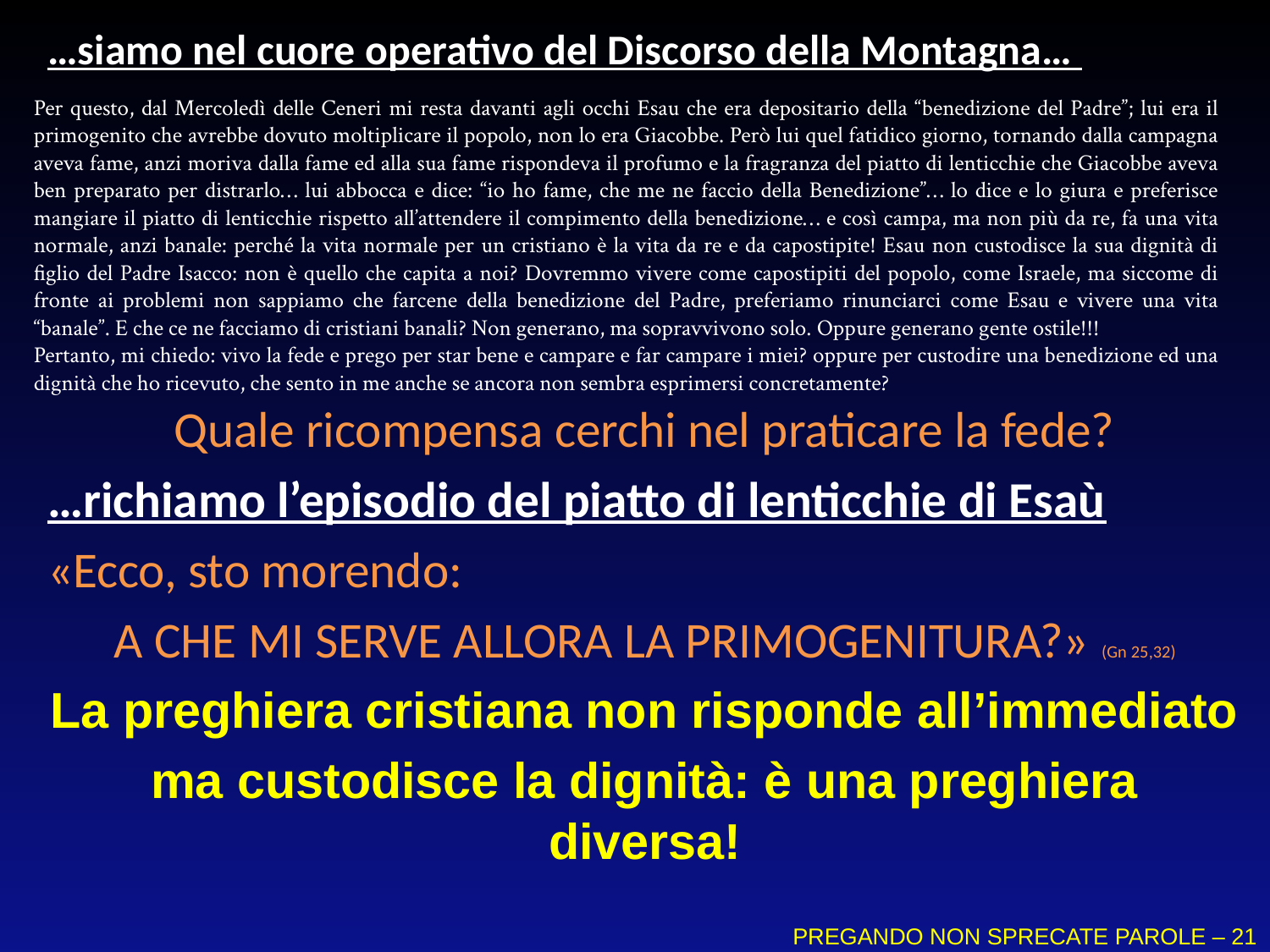

…siamo nel cuore operativo del Discorso della Montagna…

Quale ricompensa cerchi nel praticare la fede?
…richiamo l’episodio del piatto di lenticchie di Esaù
«Ecco, sto morendo:
A CHE MI SERVE ALLORA LA PRIMOGENITURA?» (Gn 25,32)
La preghiera cristiana non risponde all’immediato
ma custodisce la dignità: è una preghiera diversa!
Per questo, dal Mercoledì delle Ceneri mi resta davanti agli occhi Esau che era depositario della “benedizione del Padre”; lui era il primogenito che avrebbe dovuto moltiplicare il popolo, non lo era Giacobbe. Però lui quel fatidico giorno, tornando dalla campagna aveva fame, anzi moriva dalla fame ed alla sua fame rispondeva il profumo e la fragranza del piatto di lenticchie che Giacobbe aveva ben preparato per distrarlo… lui abbocca e dice: “io ho fame, che me ne faccio della Benedizione”… lo dice e lo giura e preferisce mangiare il piatto di lenticchie rispetto all’attendere il compimento della benedizione… e così campa, ma non più da re, fa una vita normale, anzi banale: perché la vita normale per un cristiano è la vita da re e da capostipite! Esau non custodisce la sua dignità di figlio del Padre Isacco: non è quello che capita a noi? Dovremmo vivere come capostipiti del popolo, come Israele, ma siccome di fronte ai problemi non sappiamo che farcene della benedizione del Padre, preferiamo rinunciarci come Esau e vivere una vita “banale”. E che ce ne facciamo di cristiani banali? Non generano, ma sopravvivono solo. Oppure generano gente ostile!!!
Pertanto, mi chiedo: vivo la fede e prego per star bene e campare e far campare i miei? oppure per custodire una benedizione ed una dignità che ho ricevuto, che sento in me anche se ancora non sembra esprimersi concretamente?
Perché la folla seguiva Gesù? Finora Gesù (Mt 4, 23ss.): Gesù andava attorno, insegnando, predicando e curando…
La folla aveva visto un insegnamento ed una guarigione che lo interessava... Gesù li guarda e cerca di farli passare dall’interesse per il suo operare, ai segreti del suo cuore... in fondo siamo amici di Gesù non perché Lui ci fa i suoi regali e ci protegge (a noi tante volte piacerebbe e ci basterebbe che Dio ci trattasse come dei potremmo essere suoi cagnolini, a cui dare i biscottini e di cui aver cura: a noi speso ci basta che Dio ci faccia stare bene); invece Gesù vuole renderci suoi amici come dice Lui: condividendo tutto ciò che ha udito dal Padre suo (Gv 15,15). Per questo col Discorso della Montagna comincia a far passare dalla curiosità all’intimità. Solo così si entra nella vera preghiera. C’è una preghiera curiosa, bisognosa... che ci allontana da Dio, non permettendoci di essere suoi veri amici. La preghiera cristiana è diversa rispetto a quella pagana!
Se Gesù ci dice queste cose è perché ci ha visto in faccia. È bello che Gesù non ci dice quello che aveva da dire, quello che sentiva il bisogno di dire. Lui parla così in base a noi, lui parla in relazione a chi gli sta di fronte e non a sé!!! …e forse così dovremmo parlare e pregare anche noi: non in riferimento a noi ed ai nostri stati d’animo, ma in relazione a chi mi sta di fronte; nella preghiera Dio! Solo quando parto dal tu, riscopro il vero io… certo che poi condividerà tutto se stesso, ma partendo dalla mia disponibilità! Ecco perché nella preghiera più entri in ascolto, e più ricevi!
È l’esempio banale di tante preghiere fatte con “trasporto emotivo”... in cui non diamo la possibilità al Signore di dirci ciò che desidera, ma che sembrano farci stare bene, ci riscaldano... certo ci fanno ricordare la nostra storia ed esprimere il cuore... ma non permettono al Signore di donarci la sua Parola. Lo ripeto: la preghiera cristiana è diversa!!!
PREGANDO NON SPRECATE PAROLE – 21 Febbraio 2024